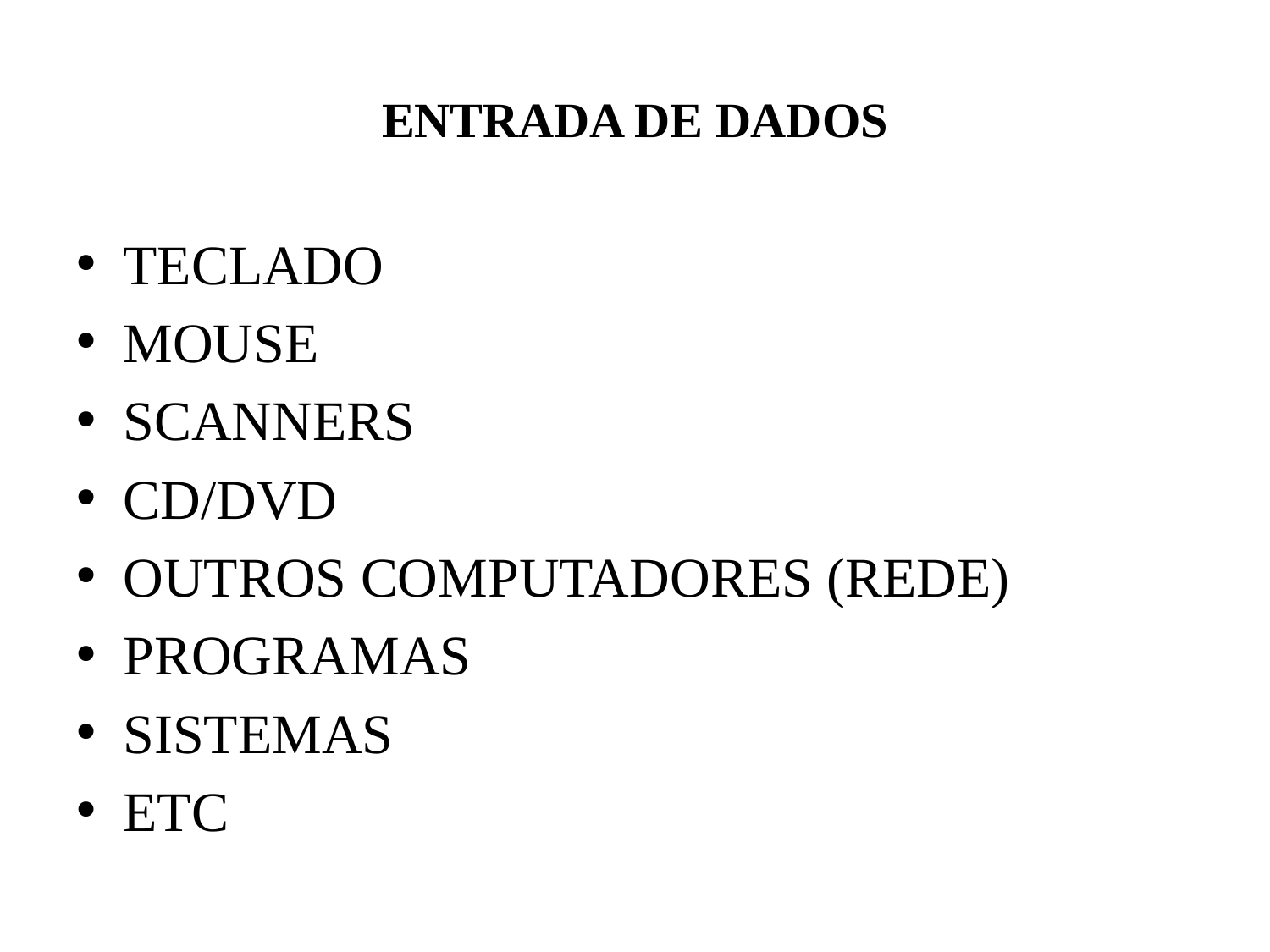

# ENTRADA DE DADOS
TECLADO
MOUSE
SCANNERS
CD/DVD
OUTROS COMPUTADORES (REDE)
PROGRAMAS
SISTEMAS
ETC